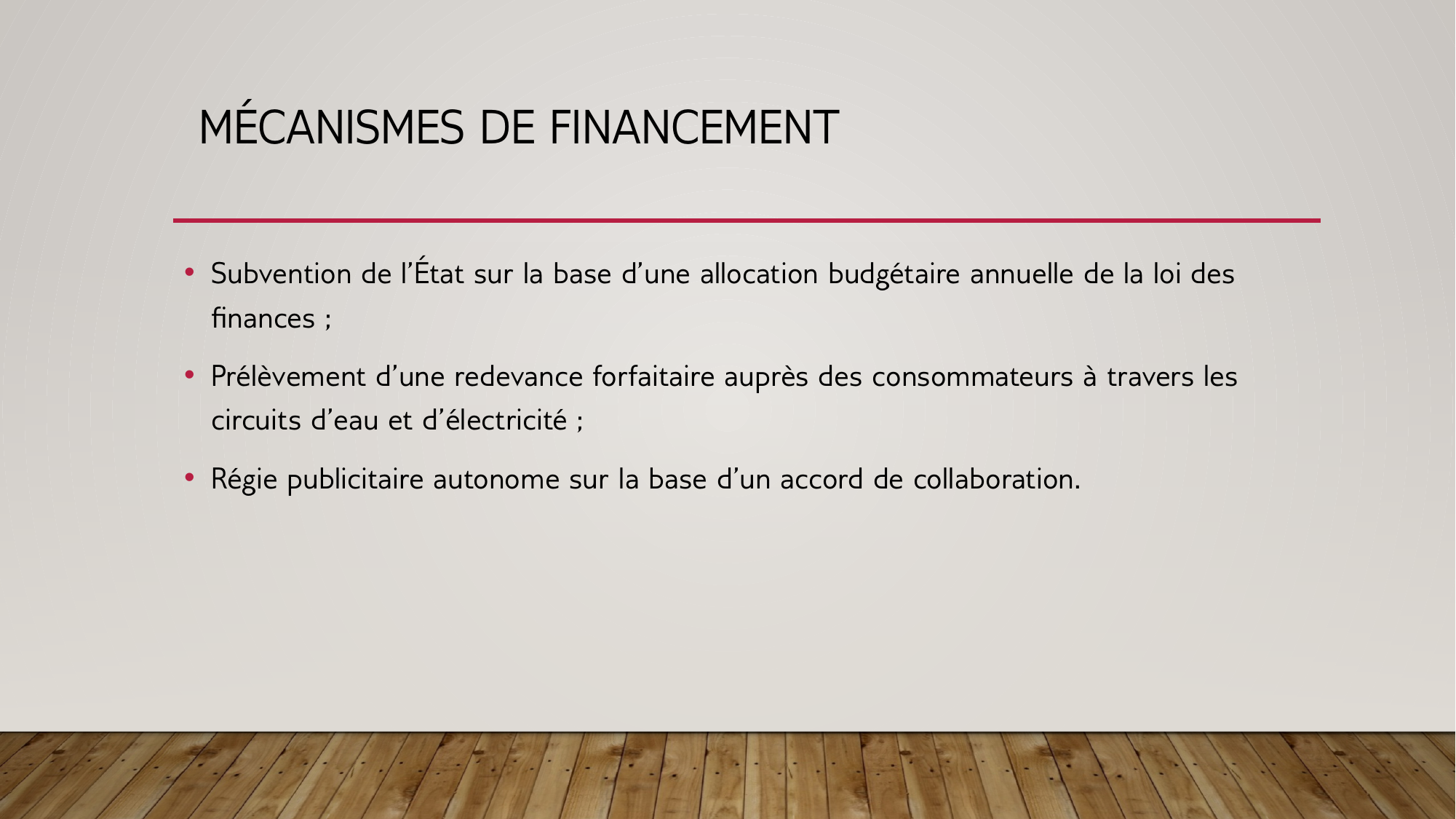

# MÉCANISMES DE FINANCEMENT
Subvention de l’État sur la base d’une allocation budgétaire annuelle de la loi des finances ;
Prélèvement d’une redevance forfaitaire auprès des consommateurs à travers les circuits d’eau et d’électricité ;
Régie publicitaire autonome sur la base d’un accord de collaboration.